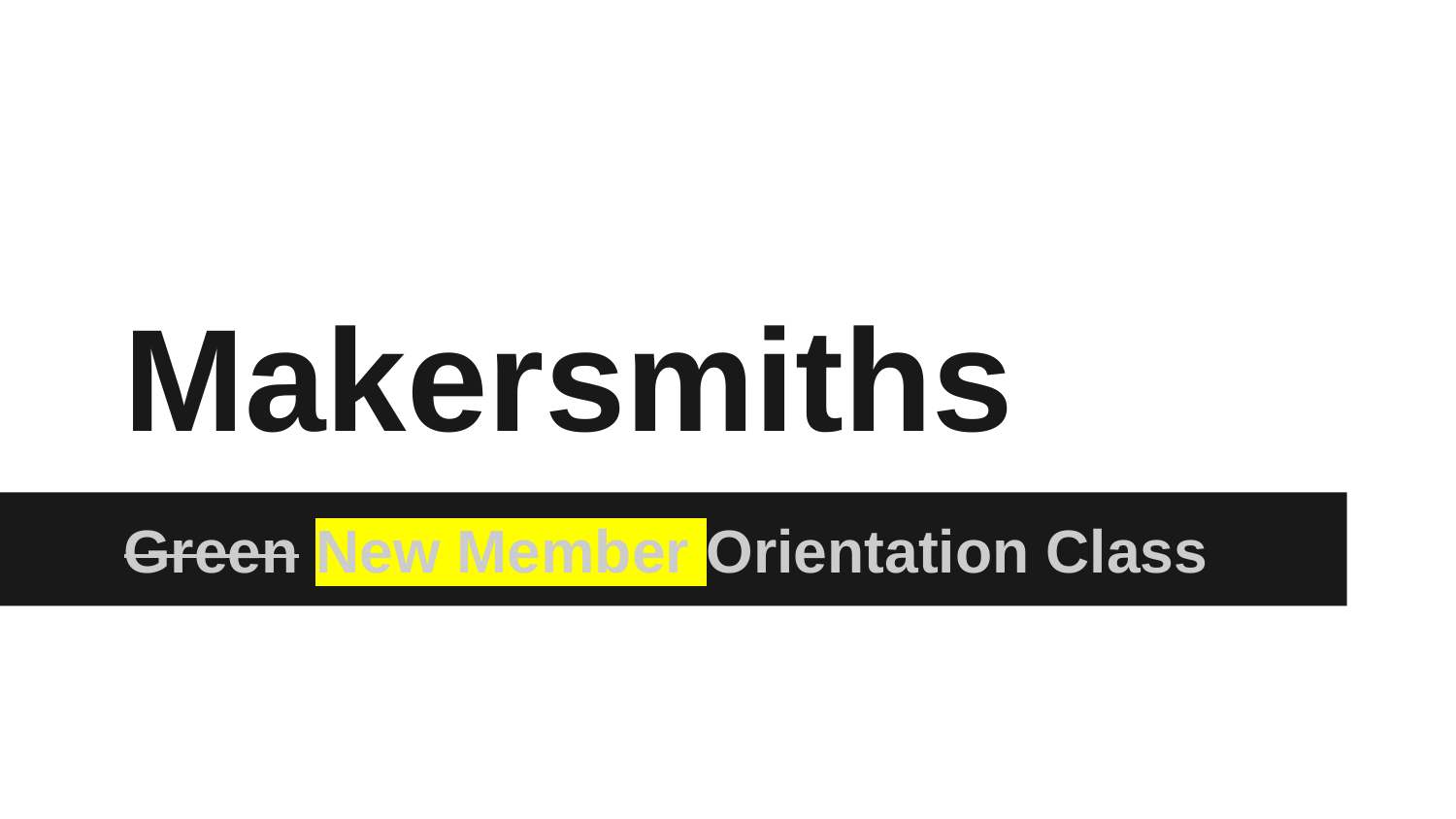

# Makersmiths
Green New Member Orientation Class